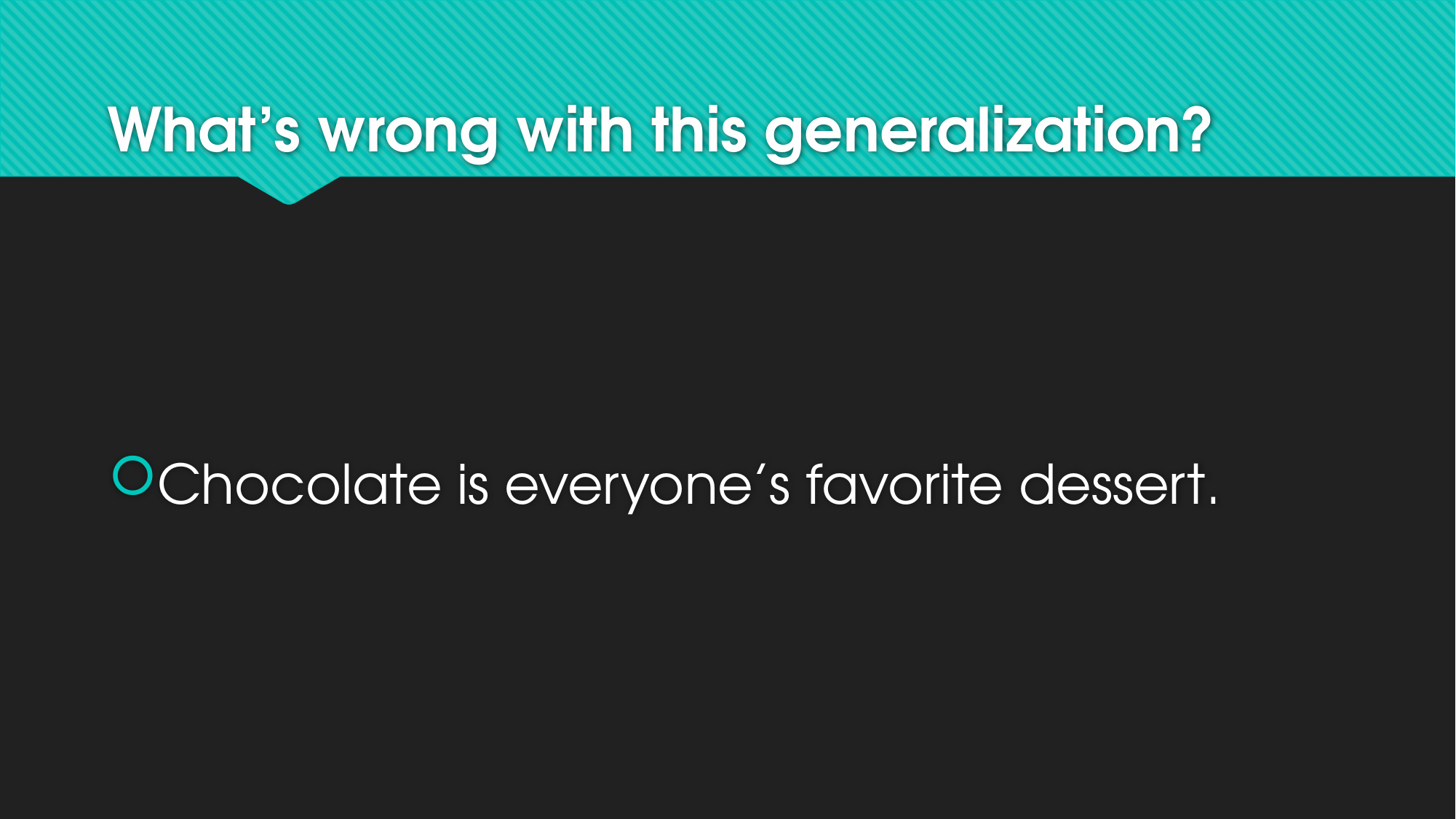

# What’s wrong with this generalization?
Chocolate is everyone’s favorite dessert.